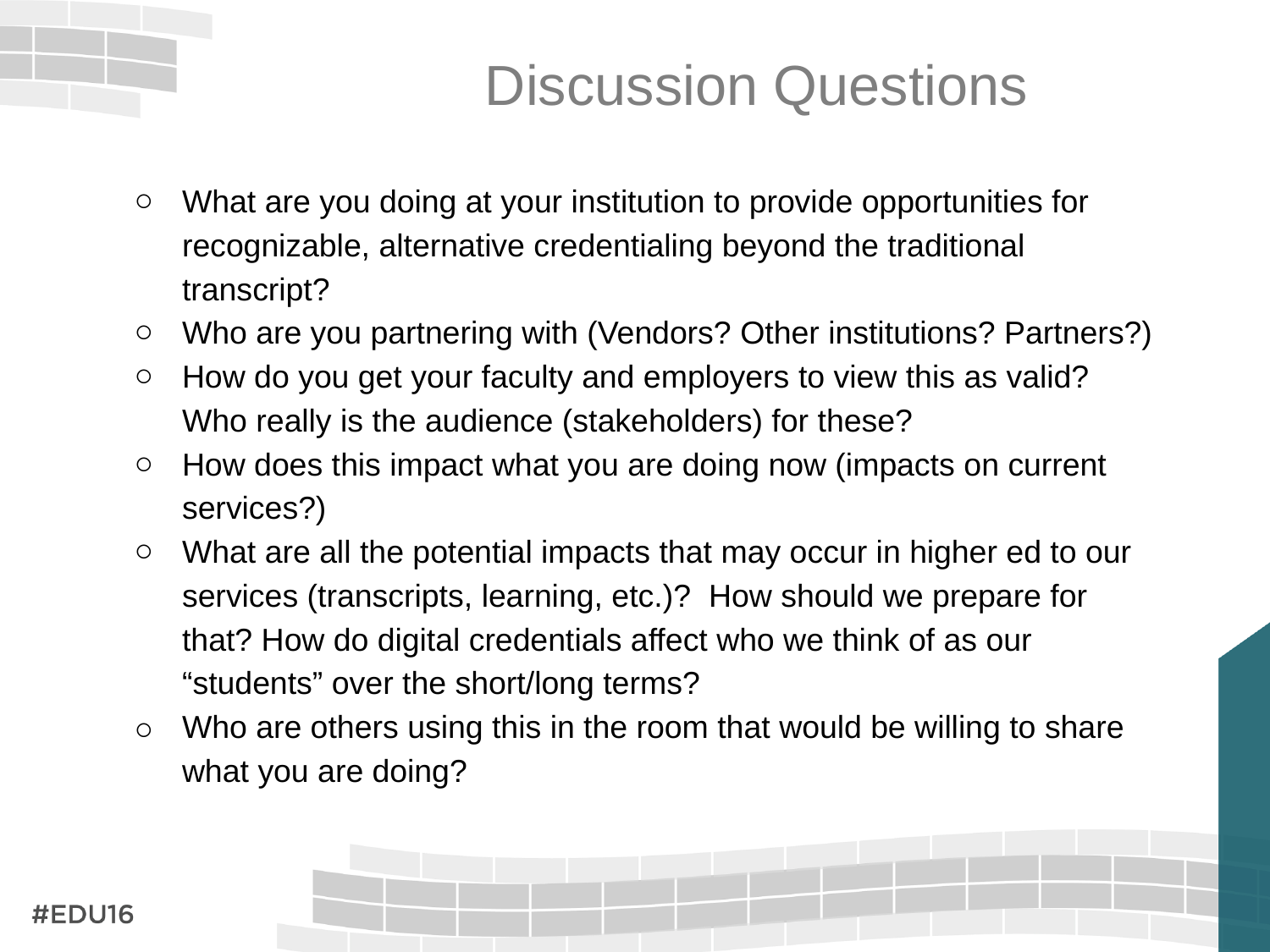

# Discussion Questions
What are you doing at your institution to provide opportunities for recognizable, alternative credentialing beyond the traditional transcript?
Who are you partnering with (Vendors? Other institutions? Partners?)
How do you get your faculty and employers to view this as valid?  Who really is the audience (stakeholders) for these?
How does this impact what you are doing now (impacts on current services?)
What are all the potential impacts that may occur in higher ed to our services (transcripts, learning, etc.)?  How should we prepare for that? How do digital credentials affect who we think of as our “students” over the short/long terms?
Who are others using this in the room that would be willing to share what you are doing?